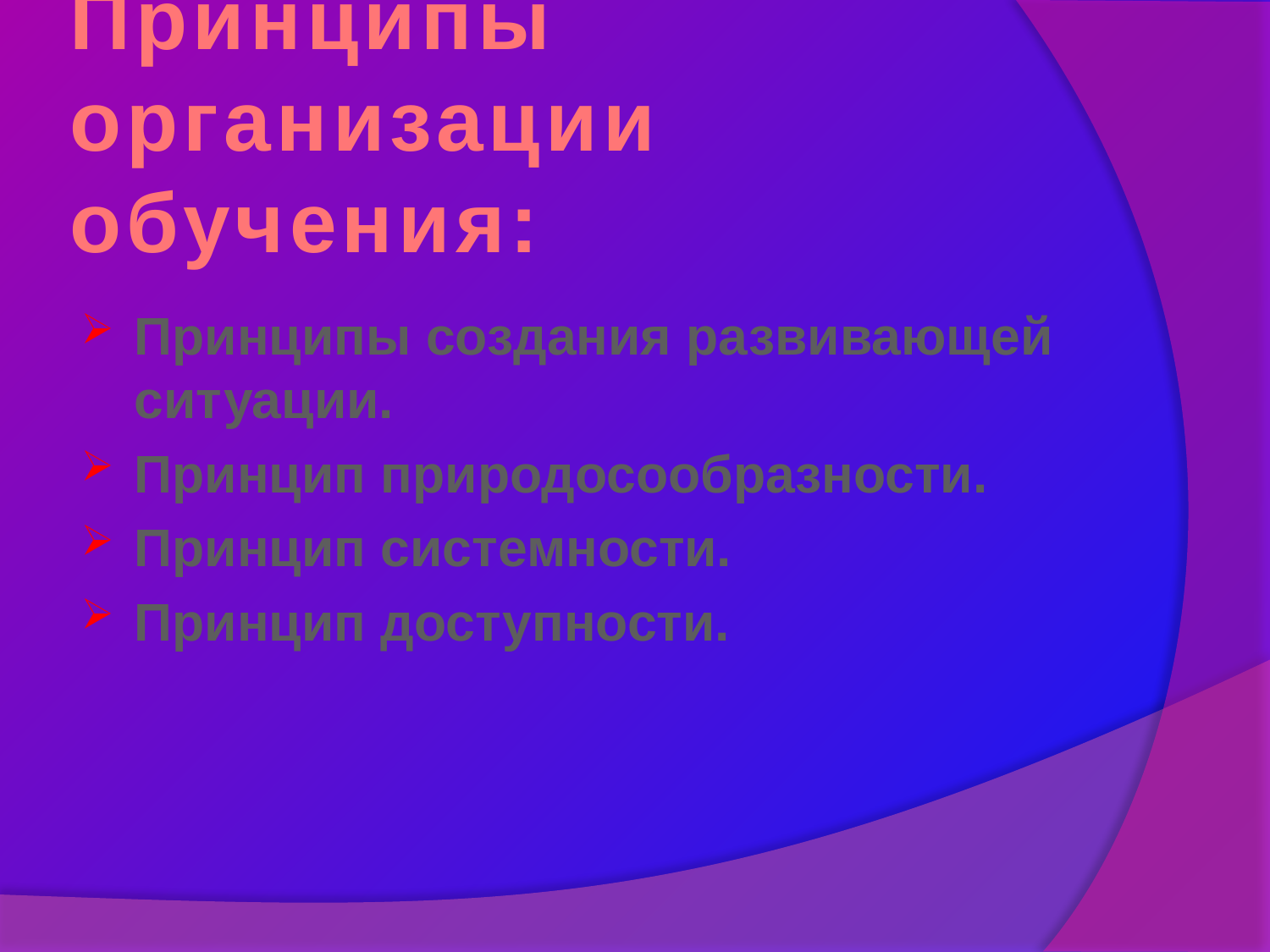

# Принципы организации обучения:

Принципы создания развивающей ситуации.
Принцип природосообразности.
Принцип системности.
Принцип доступности.